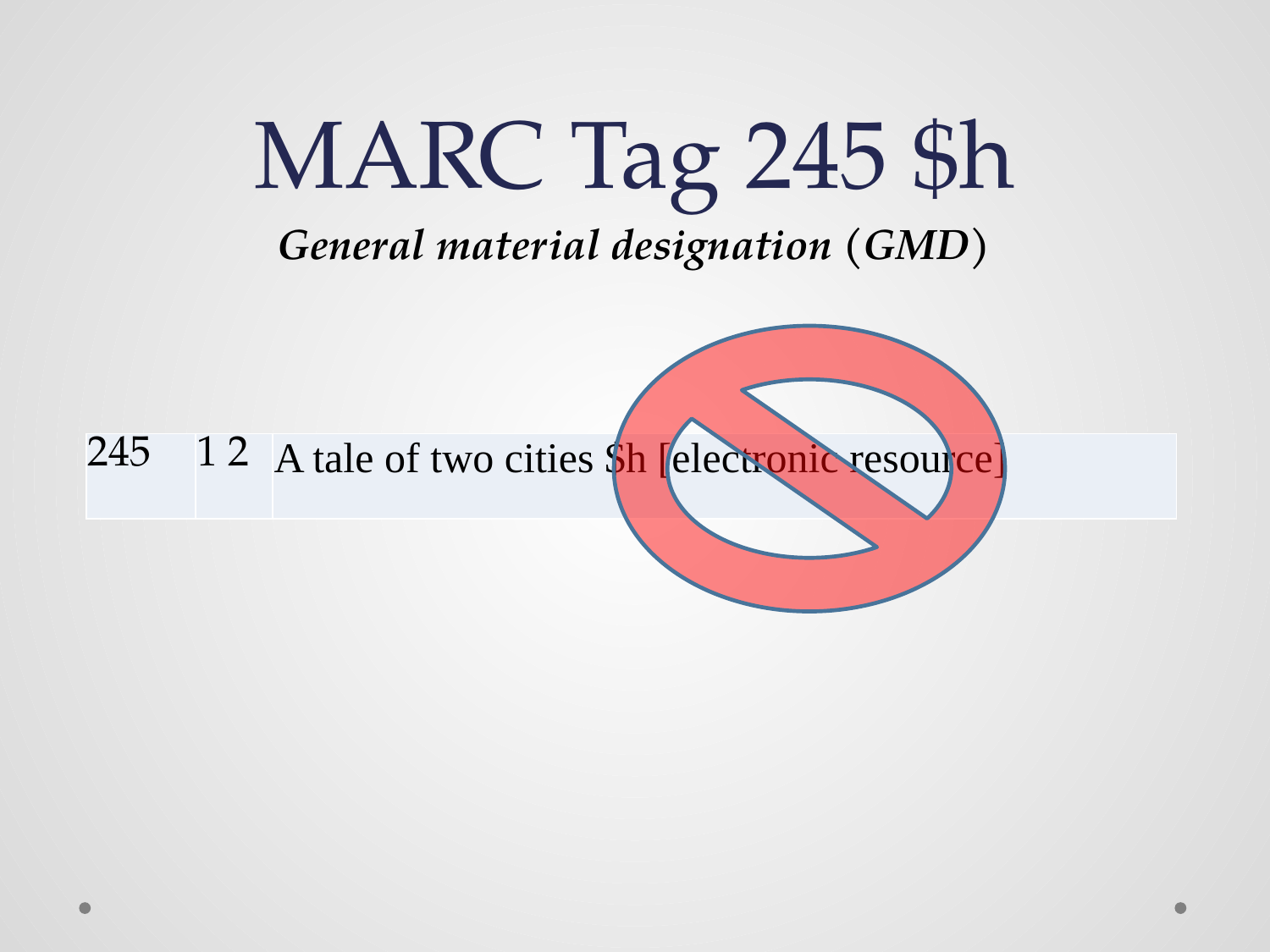

# MARC Tag 245 $h
General material designation (GMD)

| 245 | 1 2 | A tale of two cities $h [electronic resource] |
| --- | --- | --- |